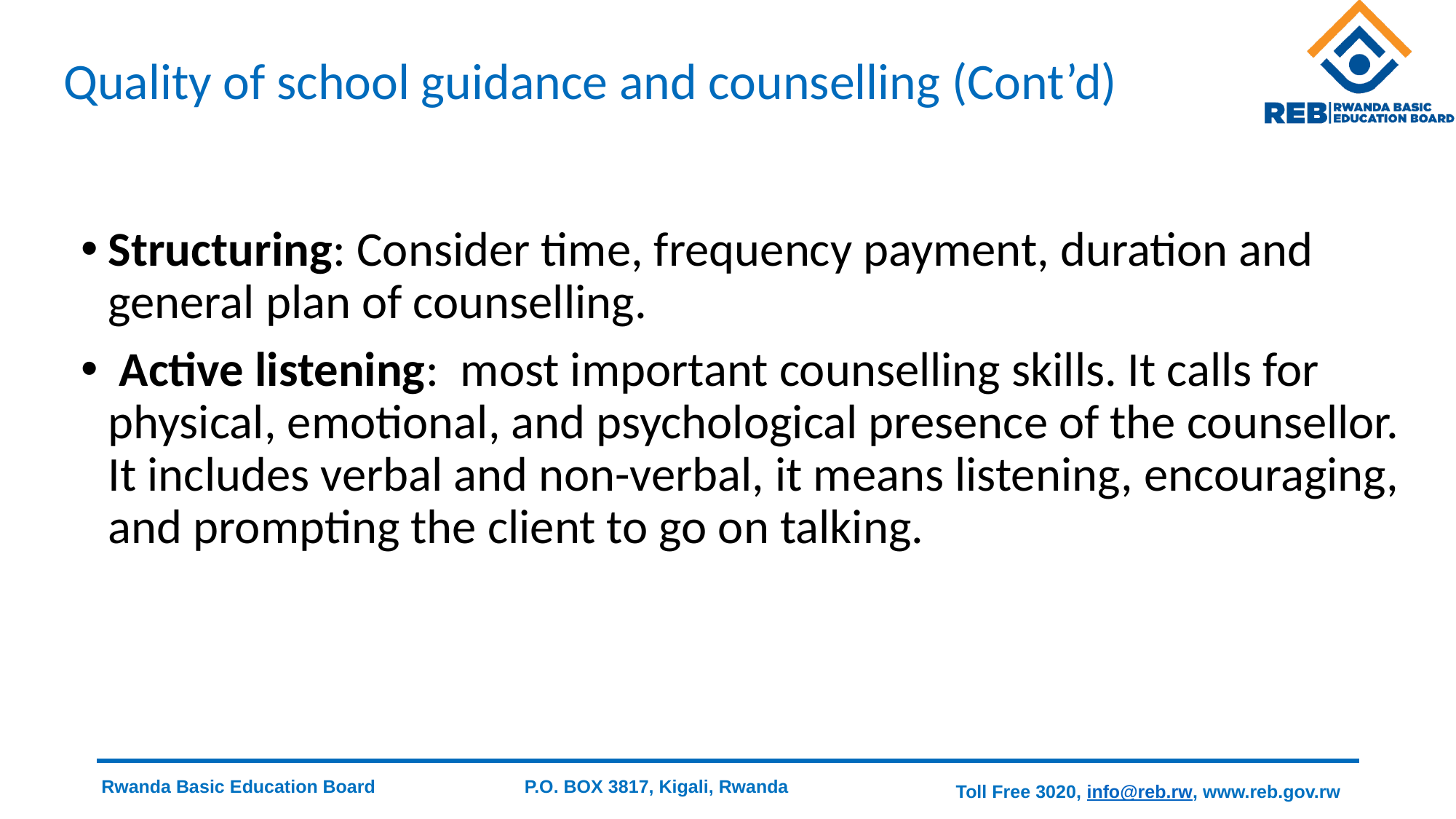

# Quality of school guidance and counselling (Cont’d)
Structuring: Consider time, frequency payment, duration and general plan of counselling.
 Active listening:  most important counselling skills. It calls for physical, emotional, and psychological presence of the counsellor. It includes verbal and non-verbal, it means listening, encouraging, and prompting the client to go on talking.